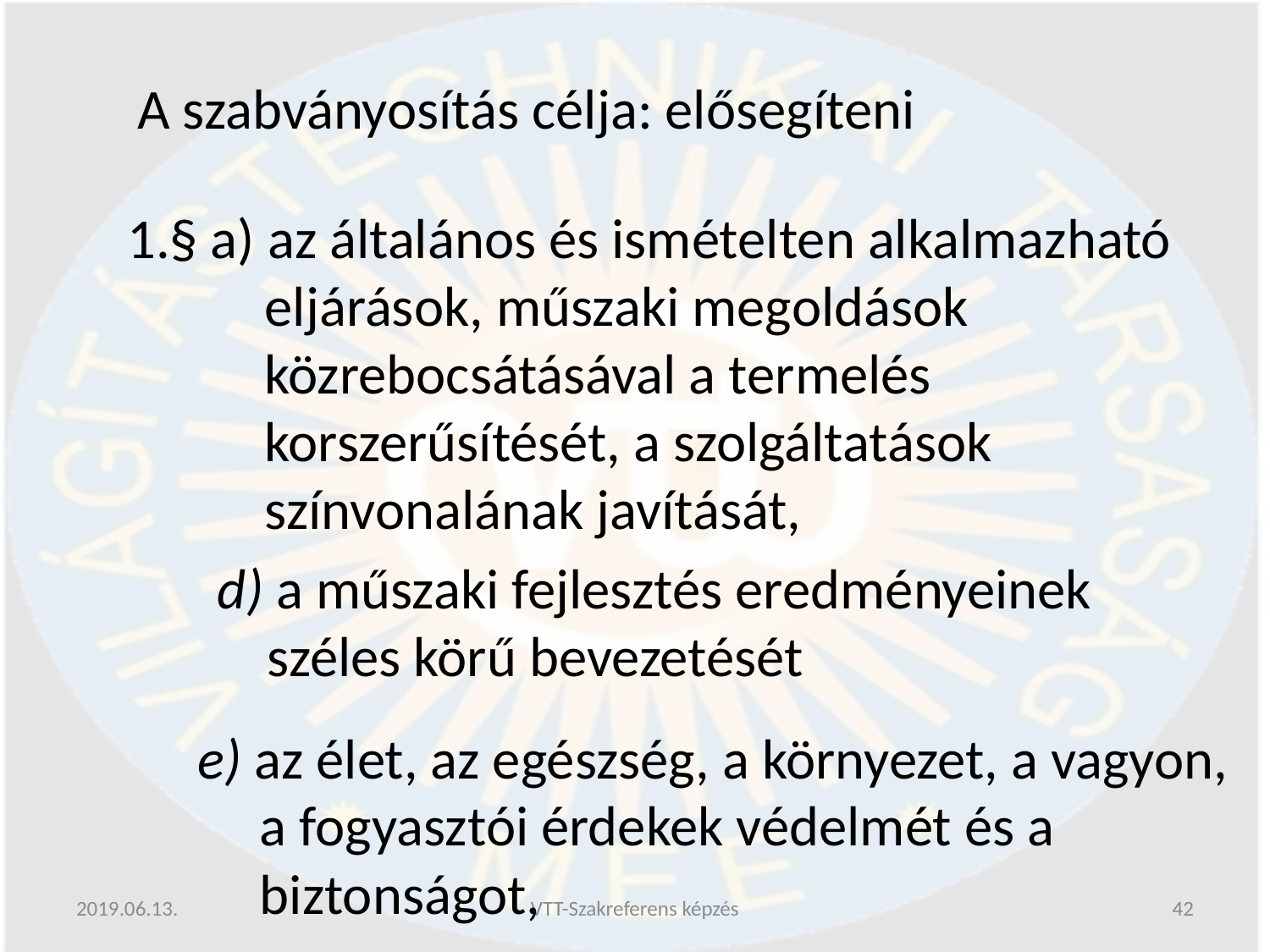

A szabványosítás célja: elősegíteni
1.§ a) az általános és ismételten alkalmazható eljárások, műszaki megoldások közrebocsátásával a termelés korszerűsítését, a szolgáltatások színvonalának javítását,
d) a műszaki fejlesztés eredményeinek széles körű bevezetését
e) az élet, az egészség, a környezet, a vagyon, a fogyasztói érdekek védelmét és a biztonságot,
2019.06.13.
VTT-Szakreferens képzés
42